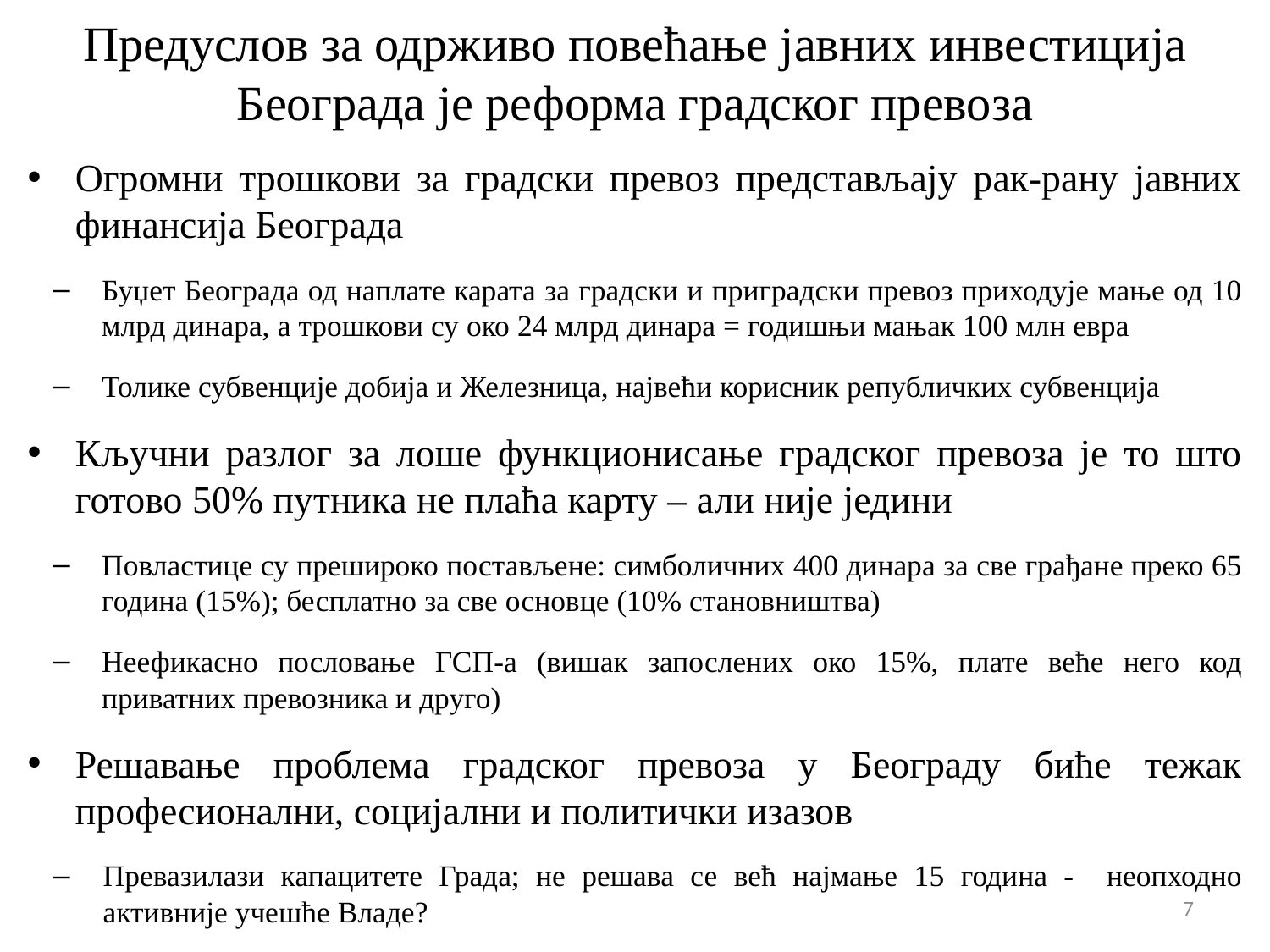

# Предуслов за одрживо повећање јавних инвестиција Београда је реформа градског превоза
Огромни трошкови за градски превоз представљају рак-рану јавних финансија Београда
Буџет Београда од наплате карата за градски и приградски превоз приходује мање од 10 млрд динара, а трошкови су око 24 млрд динара = годишњи мањак 100 млн евра
Толике субвенције добија и Железница, највећи корисник републичких субвенција
Кључни разлог за лоше функционисање градског превоза је то што готово 50% путника не плаћа карту – али није једини
Повластице су прешироко постављене: симболичних 400 динара за све грађане преко 65 година (15%); бесплатно за све основце (10% становништва)
Неефикасно пословање ГСП-а (вишак запослених око 15%, плате веће него код приватних превозника и друго)
Решавање проблема градског превоза у Београду биће тежак професионални, социјални и политички изазов
Превазилази капацитете Града; не решава се већ најмање 15 година -  неопходно активније учешће Владе?

7